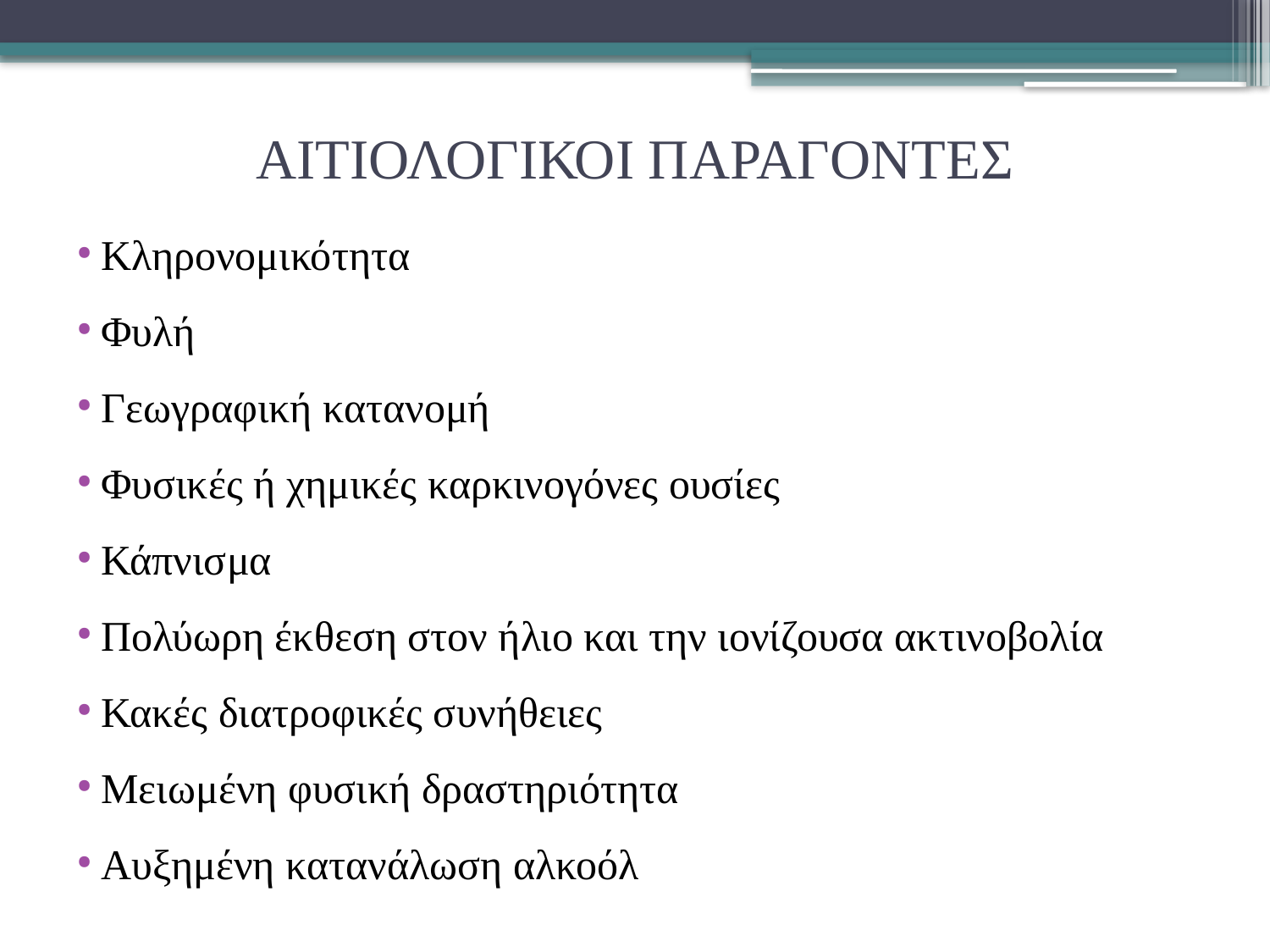

# ΑΙΤΙΟΛΟΓΙΚΟΙ ΠΑΡΑΓΟΝΤΕΣ
Κληρονομικότητα
Φυλή
Γεωγραφική κατανομή
Φυσικές ή χημικές καρκινογόνες ουσίες
Κάπνισμα
Πολύωρη έκθεση στον ήλιο και την ιονίζουσα ακτινοβολία
Κακές διατροφικές συνήθειες
Μειωμένη φυσική δραστηριότητα
Αυξημένη κατανάλωση αλκοόλ